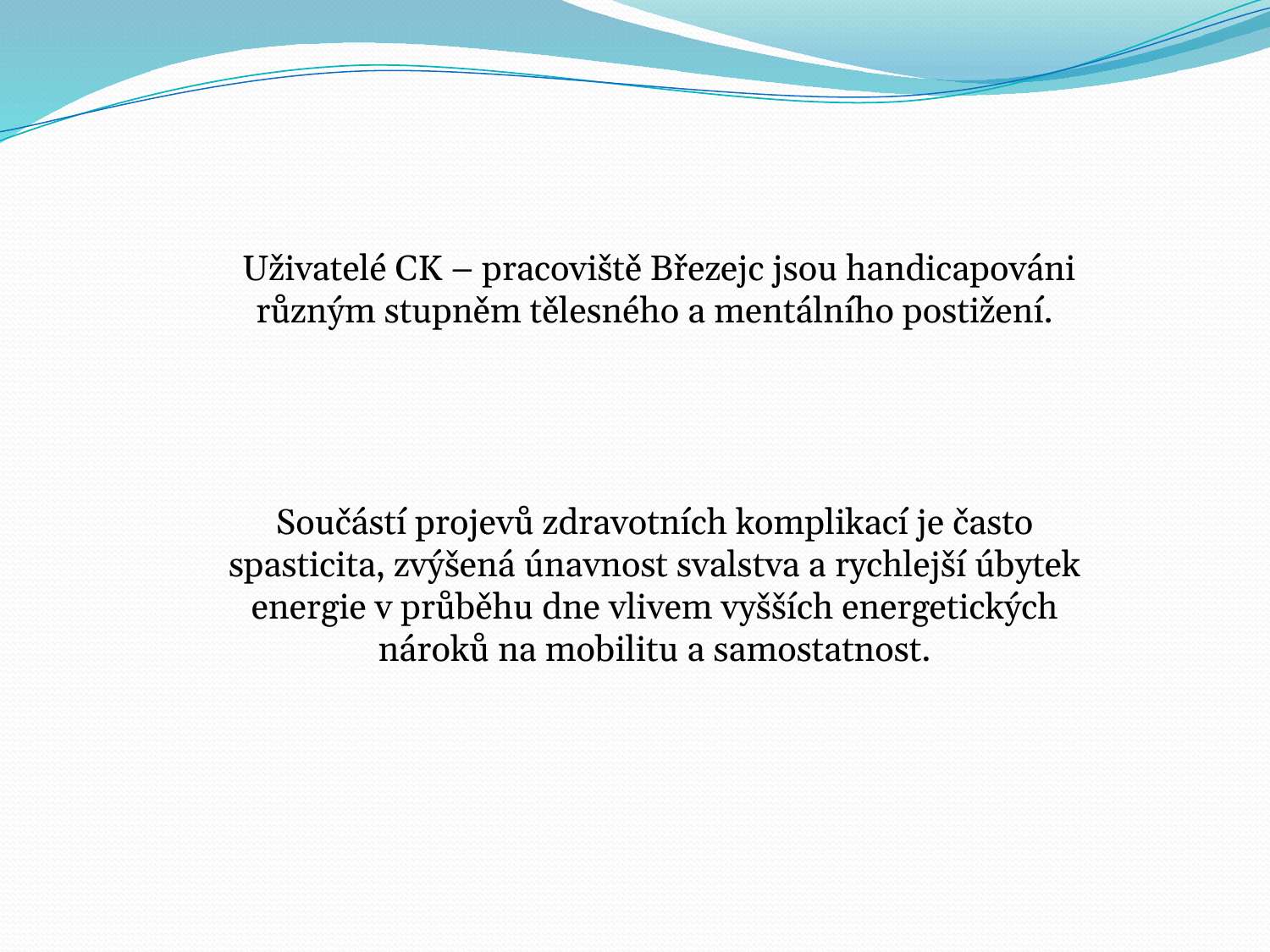

Uživatelé CK – pracoviště Březejc jsou handicapováni různým stupněm tělesného a mentálního postižení.

Součástí projevů zdravotních komplikací je často spasticita, zvýšená únavnost svalstva a rychlejší úbytek energie v průběhu dne vlivem vyšších energetických nároků na mobilitu a samostatnost.